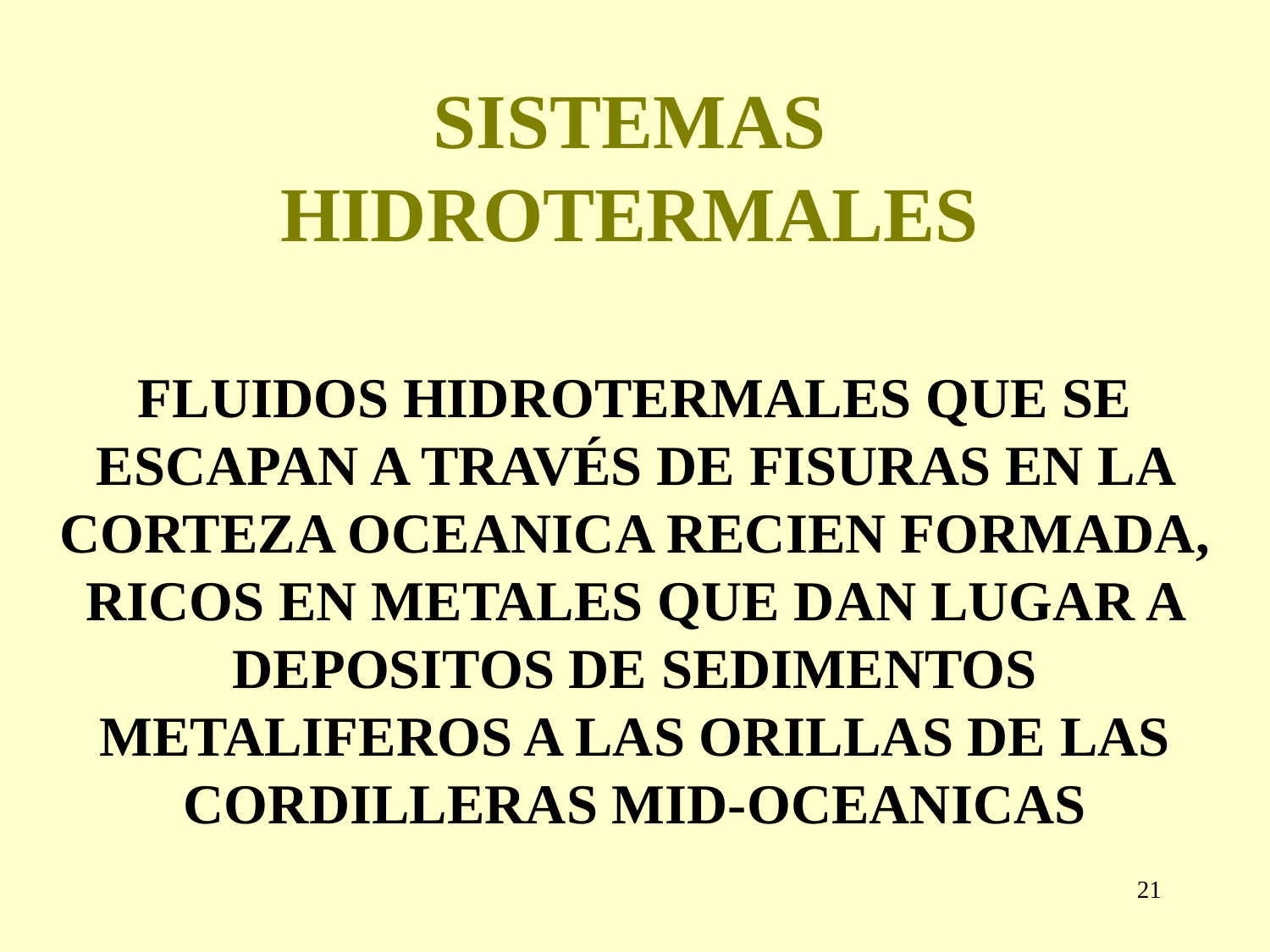

# SISTEMAS HIDROTERMALES
FLUIDOS HIDROTERMALES QUE SE ESCAPAN A TRAVÉS DE FISURAS EN LA CORTEZA OCEANICA RECIEN FORMADA, RICOS EN METALES QUE DAN LUGAR A DEPOSITOS DE SEDIMENTOS METALIFEROS A LAS ORILLAS DE LAS CORDILLERAS MID-OCEANICAS
21